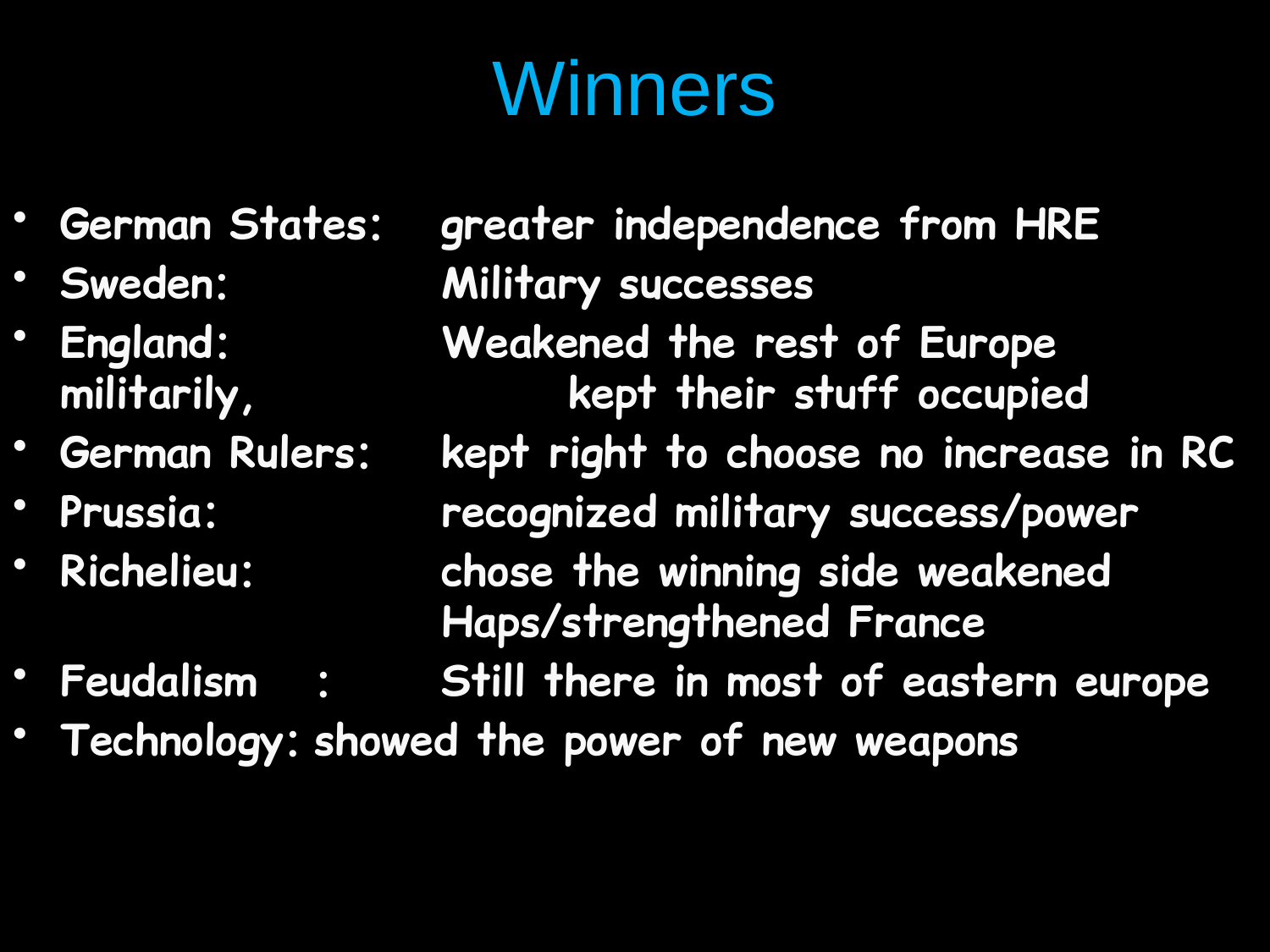

# Winners
German States:	greater independence from HRE
Sweden:		Military successes
England:		Weakened the rest of Europe militarily, 			kept their stuff occupied
German Rulers:	kept right to choose no increase in RC
Prussia:		recognized military success/power
Richelieu:		chose the winning side weakened 				Haps/strengthened France
Feudalism	:	Still there in most of eastern europe
Technology:	showed the power of new weapons